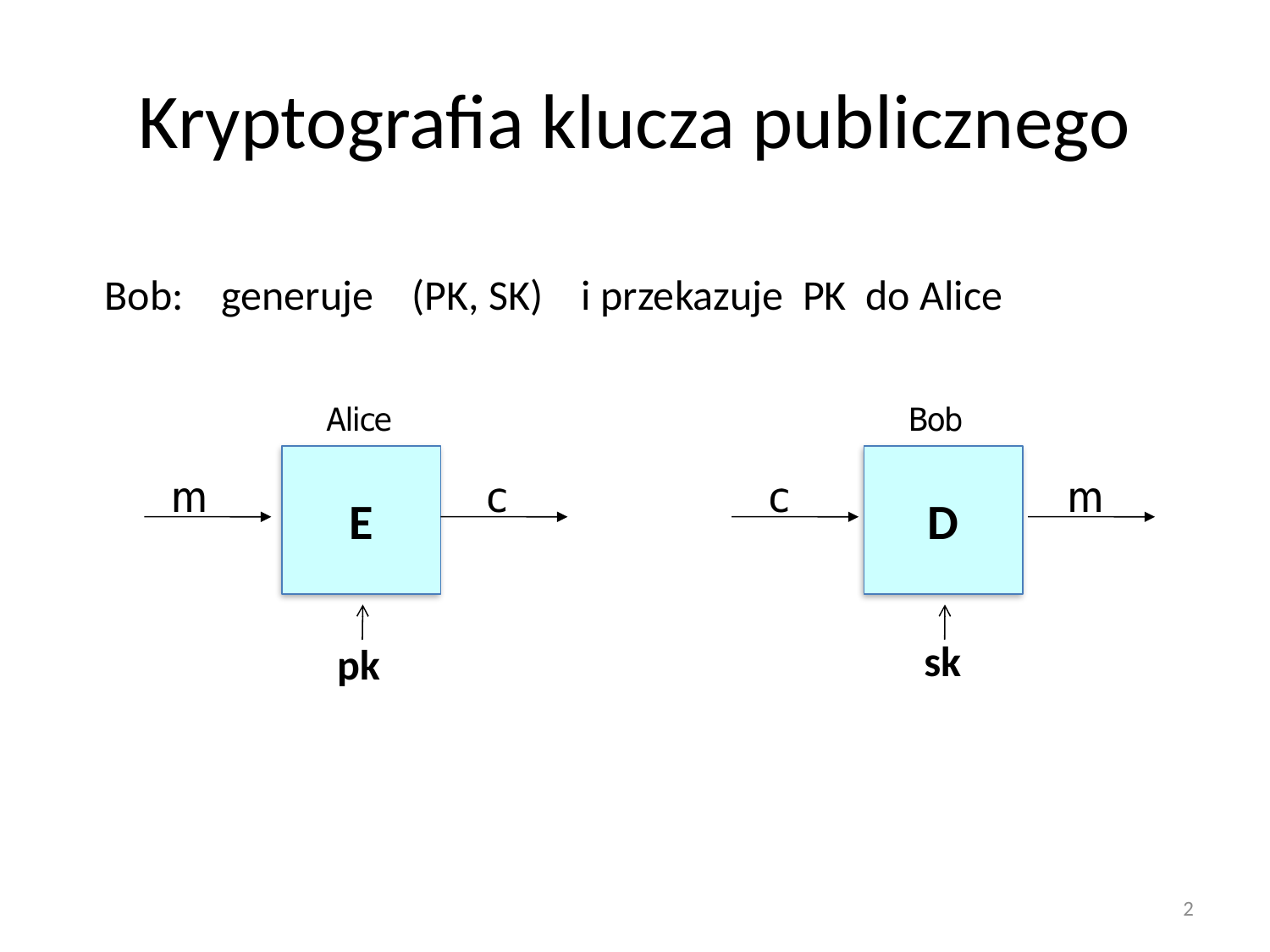

# Kryptografia klucza publicznego
Bob:    generuje    (PK, SK)    i przekazuje  PK  do Alice
Alice
Bob
E
D
m
c
c
m

sk
pk
2